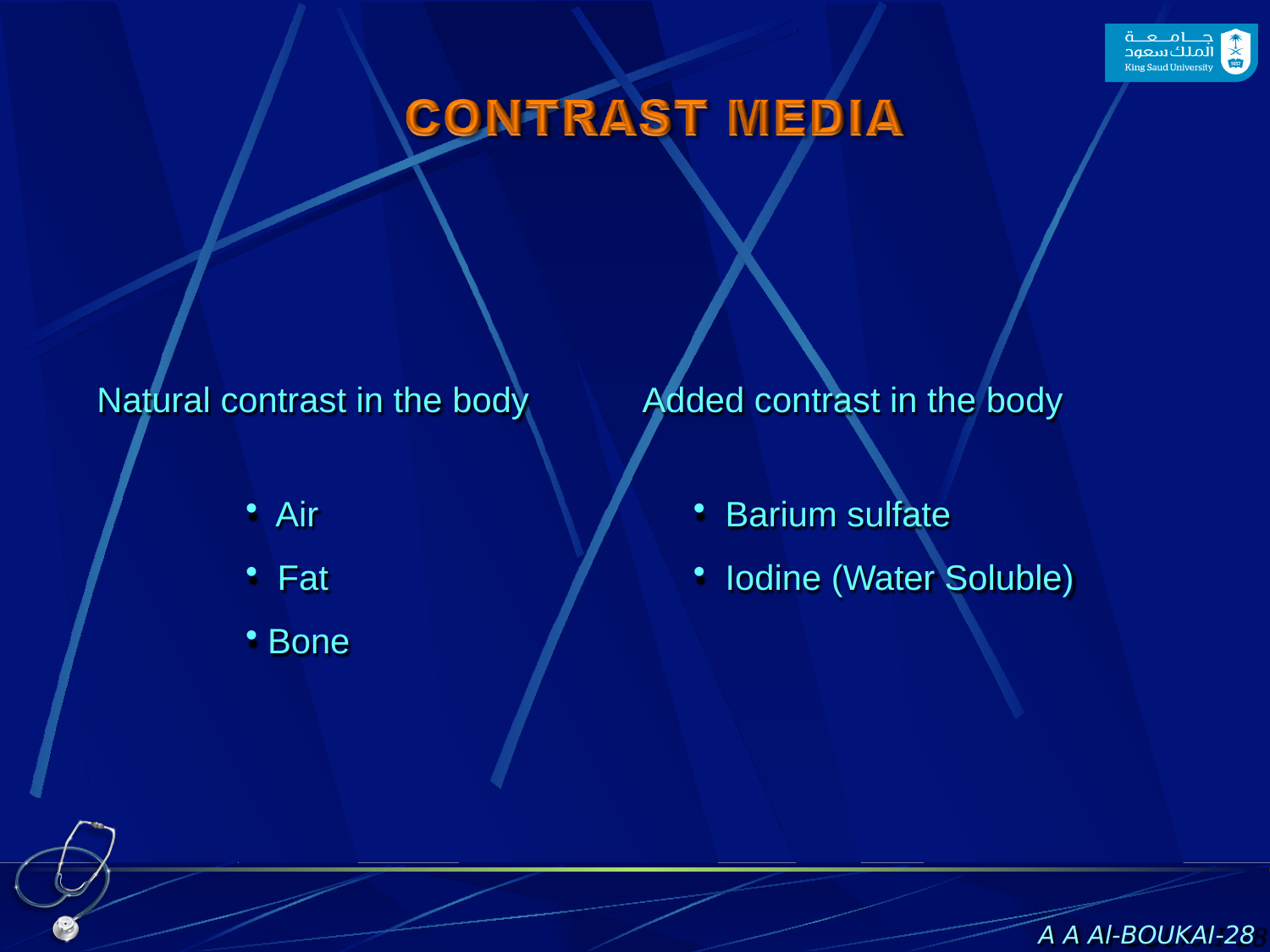

Natural contrast in the body
# Added contrast in the body

Air
Fat
Bone
Barium sulfate
Iodine (Water Soluble)

A A Al-BOUKAI-28